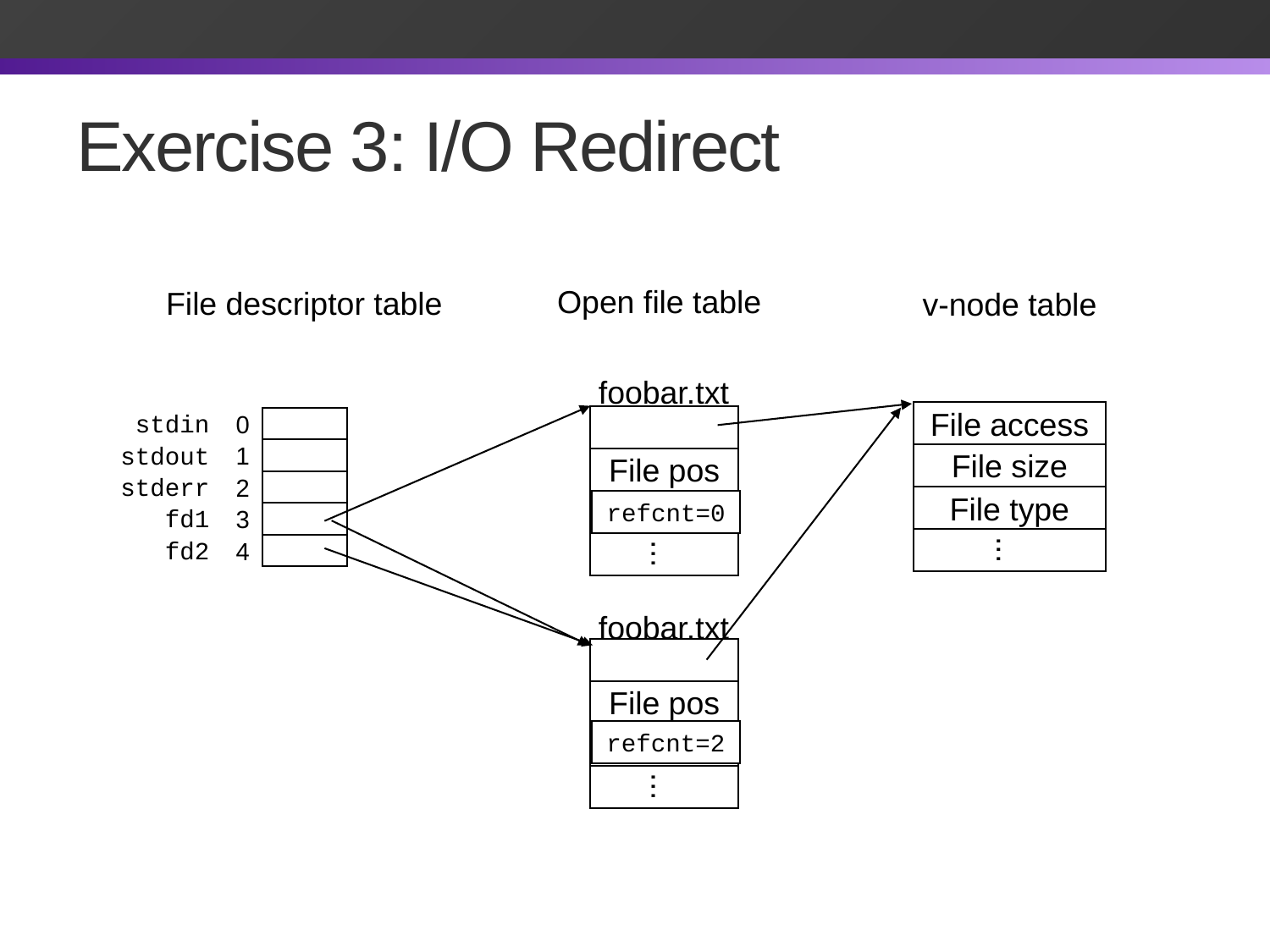

# Exercise 3: I/O Redirect
Open file table
File descriptor table
v-node table
foobar.txt

File pos
refcnt=1
...
stdin
0

stdout
 1

stderr
 2

 3

 4

File access
File size
File type
...

foobar.txt

File pos
refcnt=1
...
refcnt=0
fd1

fd2

refcnt=2